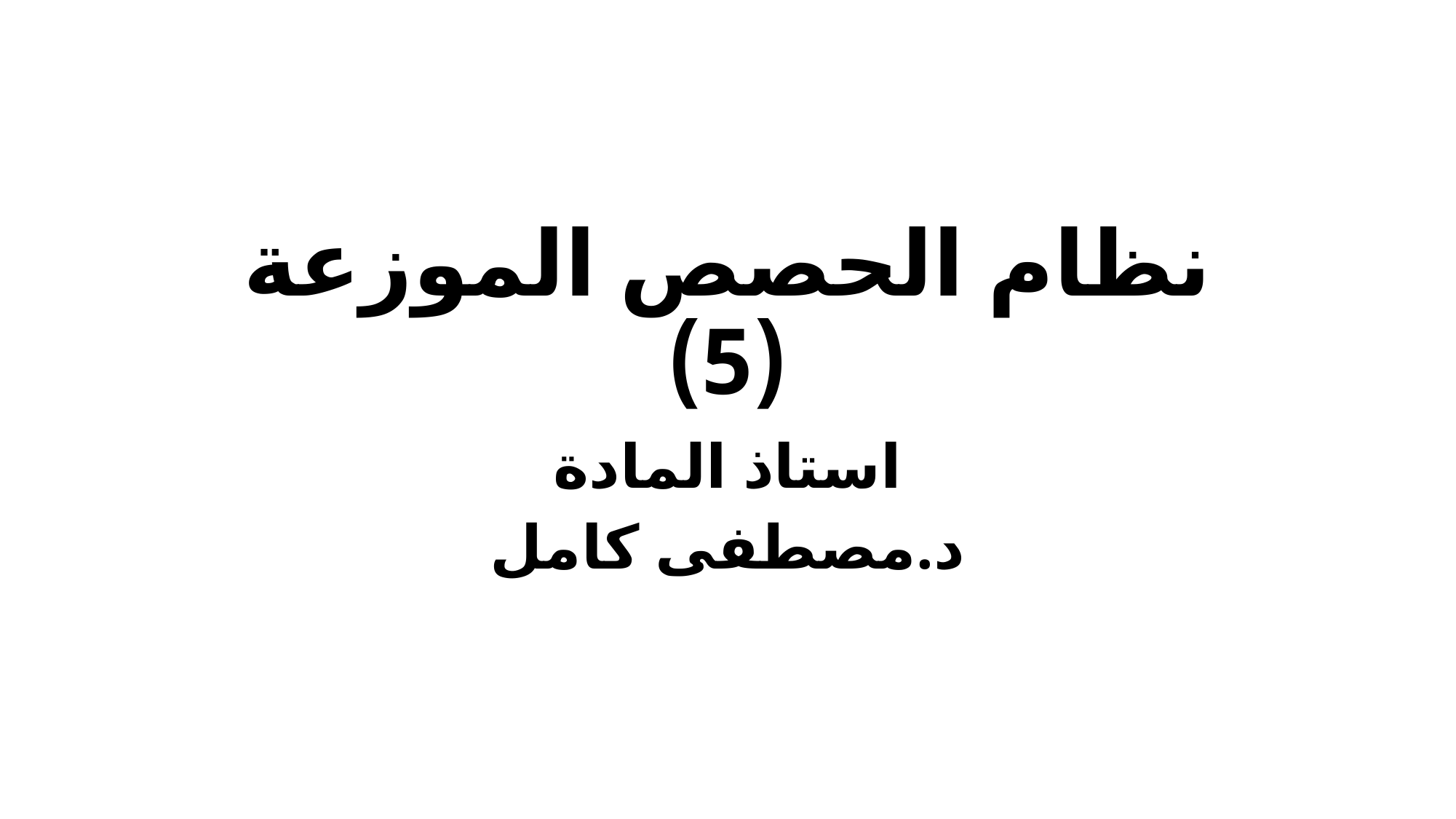

# نظام الحصص الموزعة (5)
استاذ المادة
د.مصطفى كامل